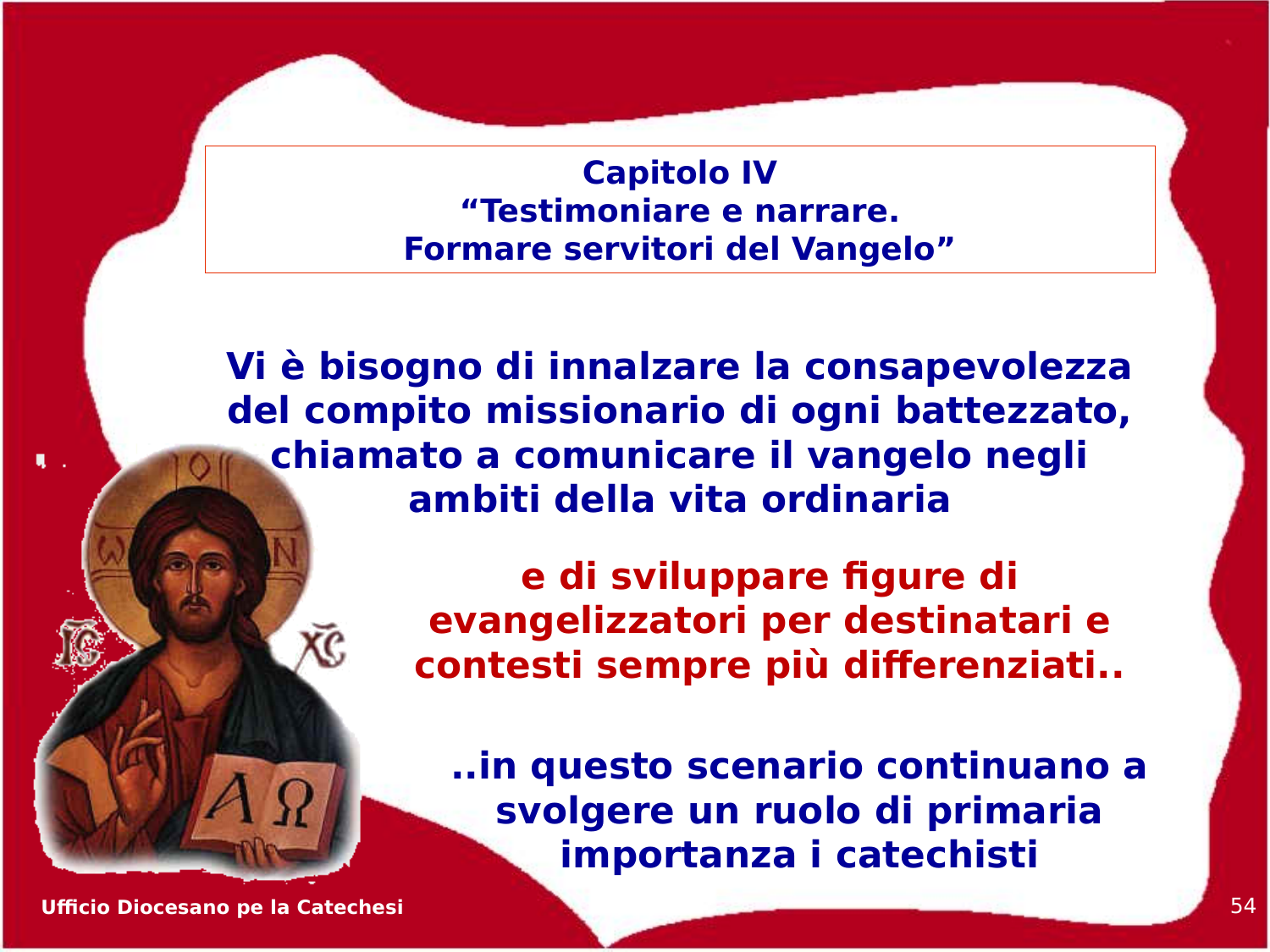

Capitolo IV
 “Testimoniare e narrare.
Formare servitori del Vangelo”
Vi è bisogno di innalzare la consapevolezza del compito missionario di ogni battezzato, chiamato a comunicare il vangelo negli ambiti della vita ordinaria
e di sviluppare figure di evangelizzatori per destinatari e contesti sempre più differenziati..
..in questo scenario continuano a svolgere un ruolo di primaria importanza i catechisti
54

Ufficio Diocesano pe la Catechesi